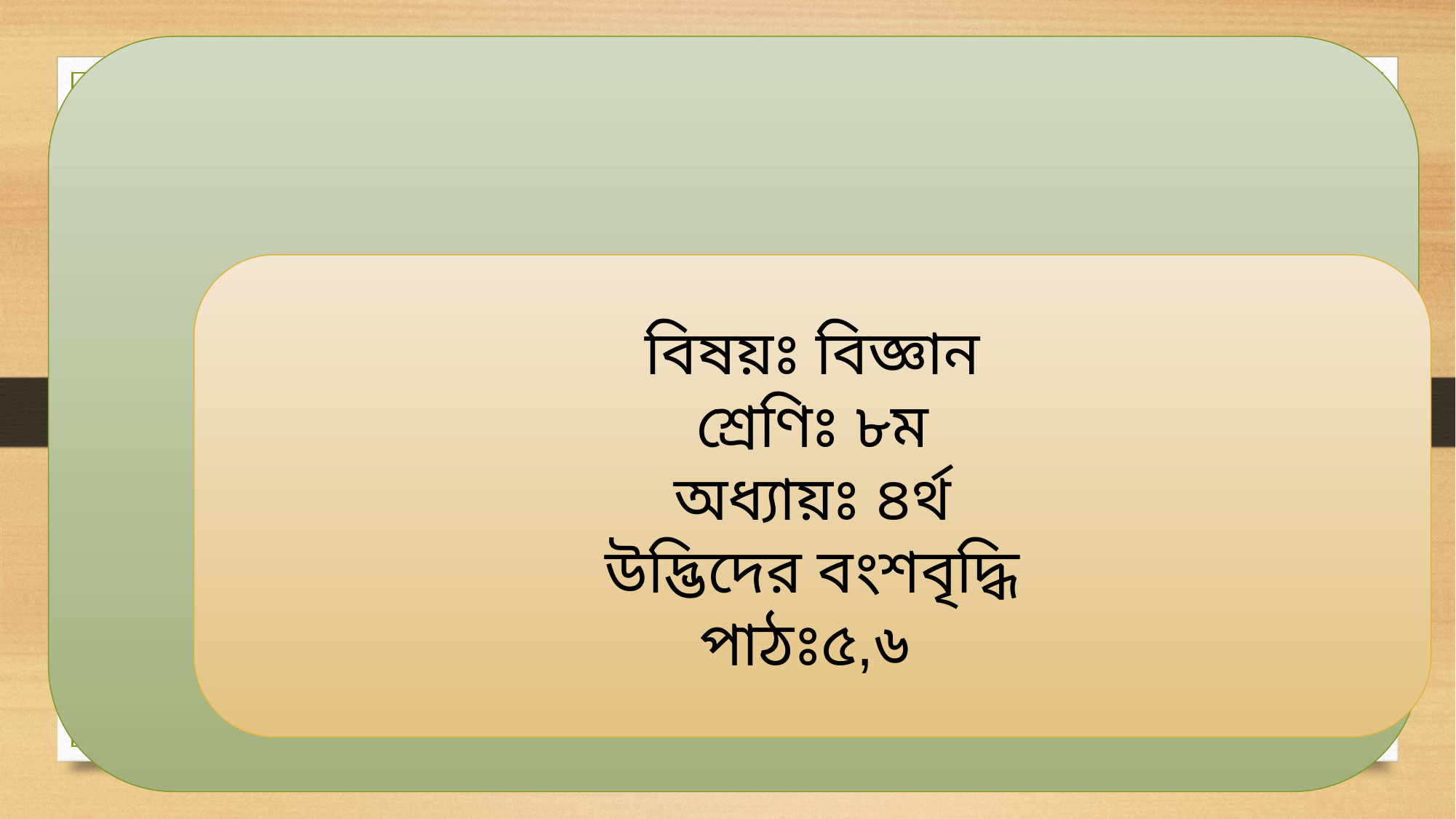

বিষয়ঃ বিজ্ঞান
শ্রেণিঃ ৮ম
অধ্যায়ঃ ৪র্থ
উদ্ভিদের বংশবৃদ্ধি
পাঠঃ৫,৬